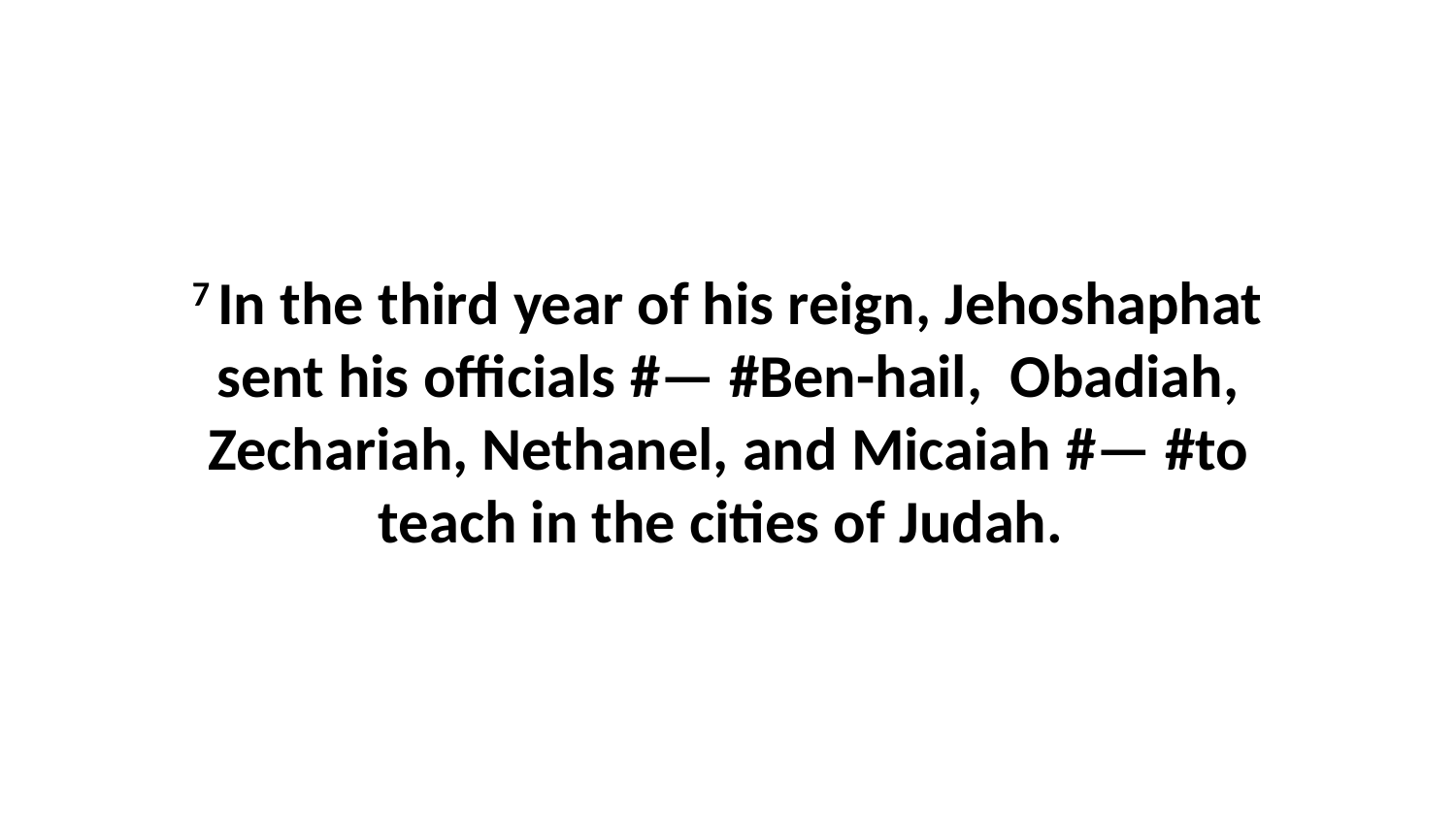

7 In the third year of his reign, Jehoshaphat sent his officials #— #Ben-hail,  Obadiah, Zechariah, Nethanel, and Micaiah #— #to teach in the cities of Judah.